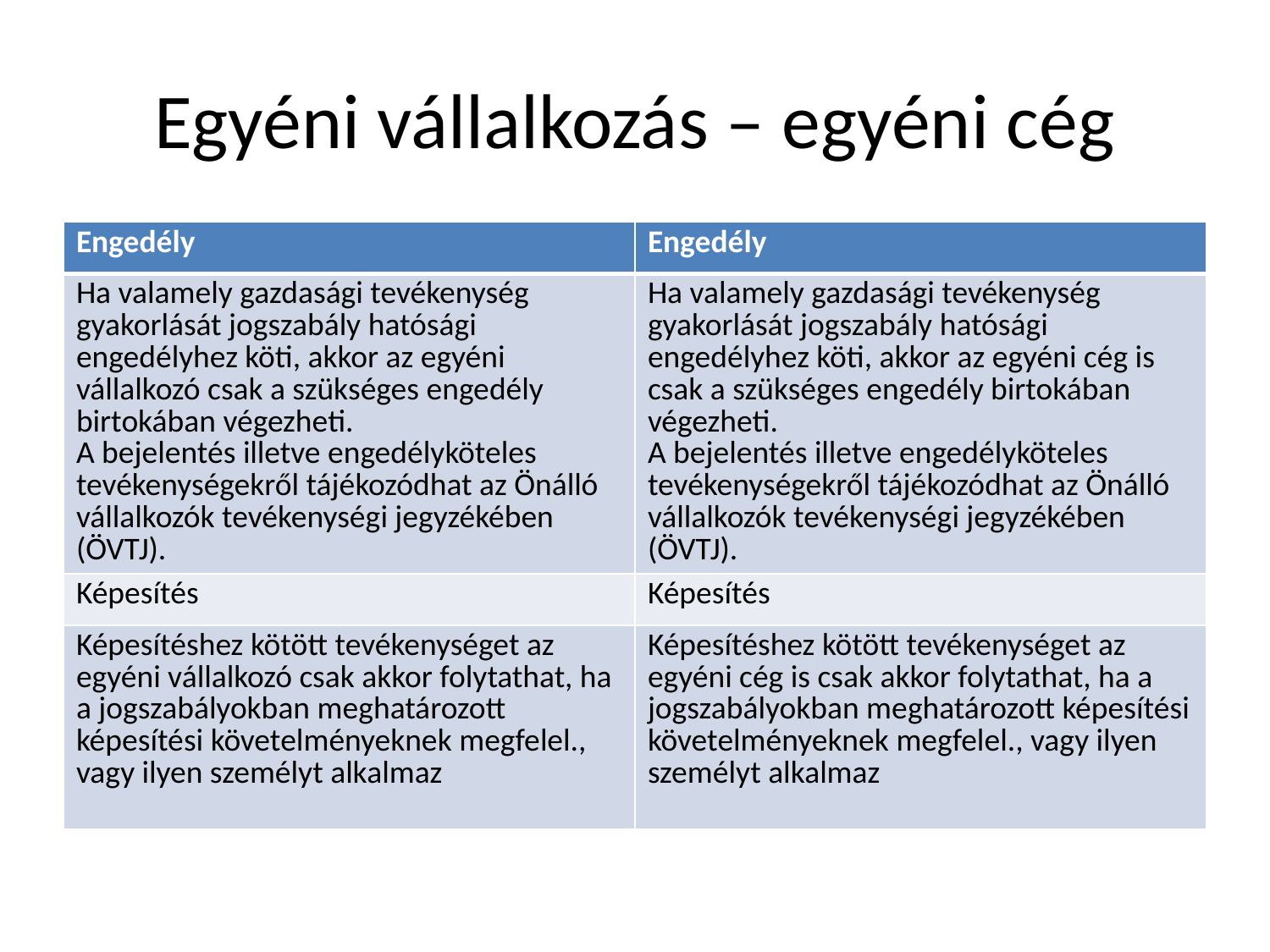

# Egyéni vállalkozás – egyéni cég
| Engedély | Engedély |
| --- | --- |
| Ha valamely gazdasági tevékenység gyakorlását jogszabály hatósági engedélyhez köti, akkor az egyéni vállalkozó csak a szükséges engedély birtokában végezheti. A bejelentés illetve engedélyköteles tevékenységekről tájékozódhat az Önálló vállalkozók tevékenységi jegyzékében (ÖVTJ). | Ha valamely gazdasági tevékenység gyakorlását jogszabály hatósági engedélyhez köti, akkor az egyéni cég is csak a szükséges engedély birtokában végezheti. A bejelentés illetve engedélyköteles tevékenységekről tájékozódhat az Önálló vállalkozók tevékenységi jegyzékében (ÖVTJ). |
| Képesítés | Képesítés |
| Képesítéshez kötött tevékenységet az egyéni vállalkozó csak akkor folytathat, ha a jogszabályokban meghatározott képesítési követelményeknek megfelel., vagy ilyen személyt alkalmaz | Képesítéshez kötött tevékenységet az egyéni cég is csak akkor folytathat, ha a jogszabályokban meghatározott képesítési követelményeknek megfelel., vagy ilyen személyt alkalmaz |